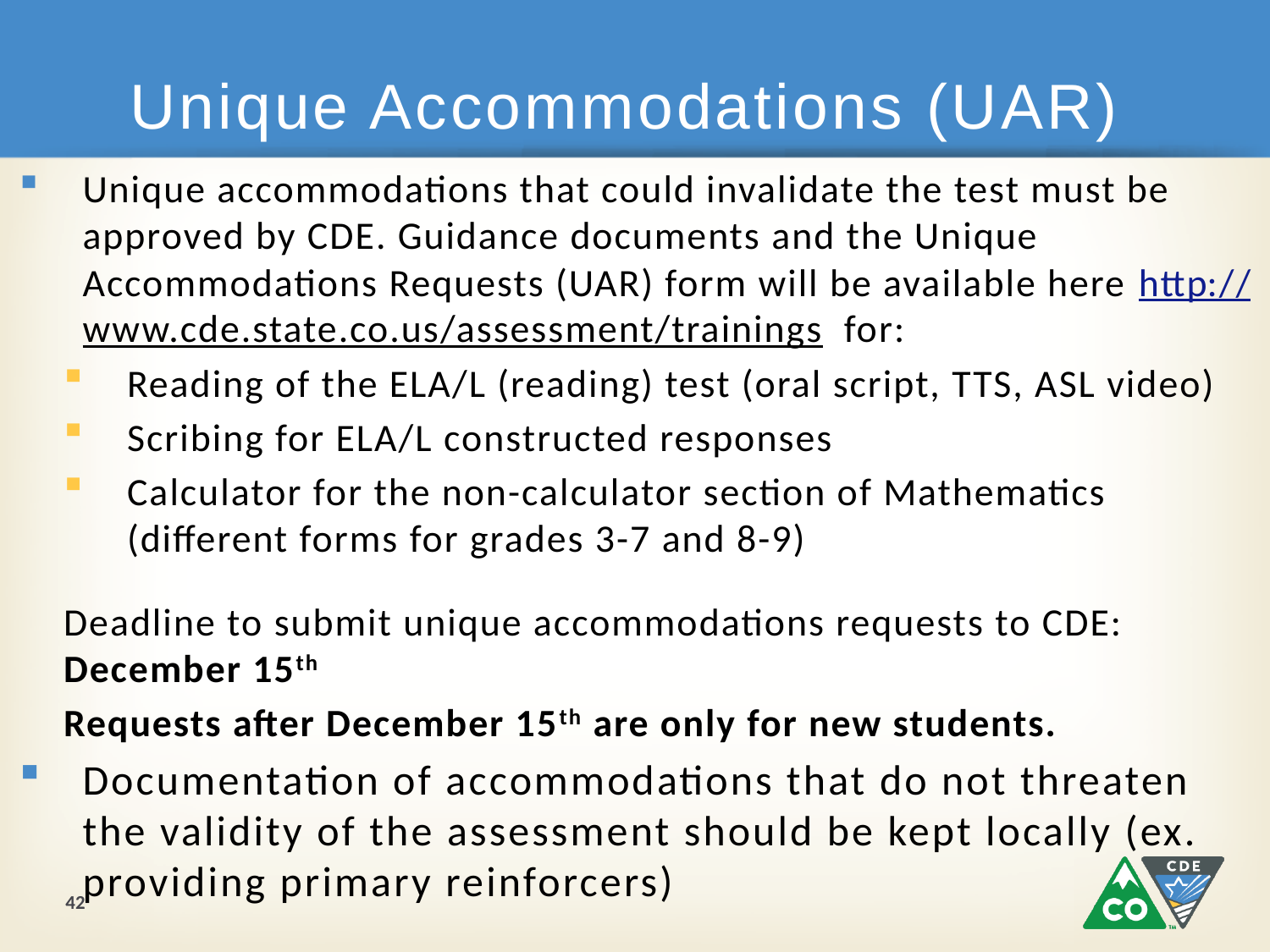

# Unique Accommodations (UAR)
Unique accommodations that could invalidate the test must be approved by CDE. Guidance documents and the Unique Accommodations Requests (UAR) form will be available here http://www.cde.state.co.us/assessment/trainings  for:
Reading of the ELA/L (reading) test (oral script, TTS, ASL video)
Scribing for ELA/L constructed responses
Calculator for the non-calculator section of Mathematics (different forms for grades 3-7 and 8-9)

Deadline to submit unique accommodations requests to CDE: December 15th
Requests after December 15th are only for new students.
Documentation of accommodations that do not threaten the validity of the assessment should be kept locally (ex. providing primary reinforcers)
42